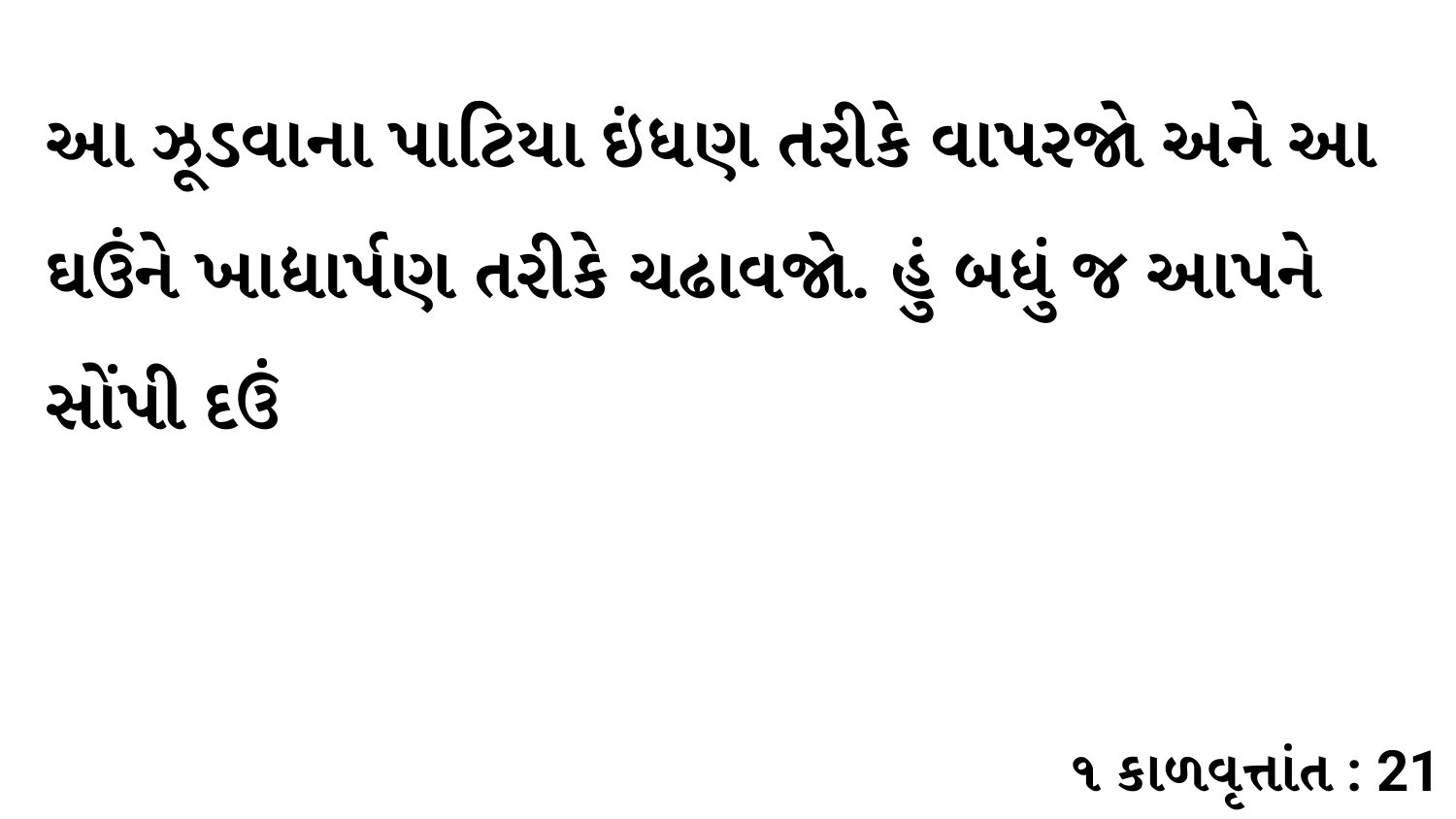

આ ઝૂડવાના પાટિયા ઇંધણ તરીકે વાપરજો અને આ ઘઉંને ખાદ્યાર્પણ તરીકે ચઢાવજો. હું બધું જ આપને સોંપી દઉં
૧ કાળવૃત્તાંત : 21